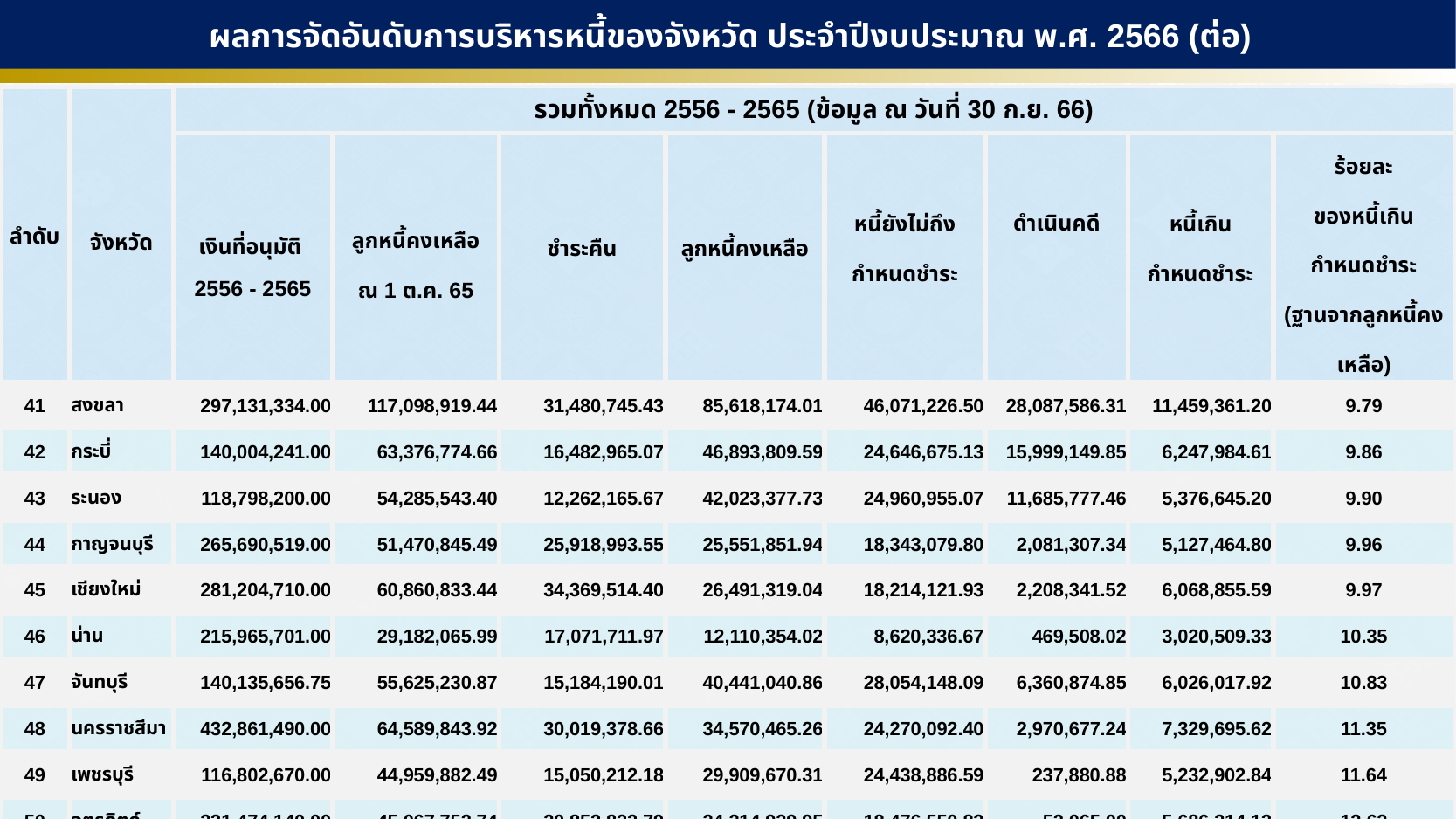

ผลการจัดอันดับการบริหารหนี้ของจังหวัด ประจำปีงบประมาณ พ.ศ. 2566 (ต่อ)
| ลำดับ | จังหวัด | รวมทั้งหมด 2556 - 2565 (ข้อมูล ณ วันที่ 30 ก.ย. 66) |  |  |  |  |  |  |  |
| --- | --- | --- | --- | --- | --- | --- | --- | --- | --- |
|  |  | เงินที่อนุมัติ 2556 - 2565 | ลูกหนี้คงเหลือ ณ 1 ต.ค. 65 | ชำระคืน | ลูกหนี้คงเหลือ | หนี้ยังไม่ถึง กำหนดชำระ | ดำเนินคดี | หนี้เกิน กำหนดชำระ | ร้อยละ ของหนี้เกิน กำหนดชำระ (ฐานจากลูกหนี้คงเหลือ) |
| 41 | สงขลา | 297,131,334.00 | 117,098,919.44 | 31,480,745.43 | 85,618,174.01 | 46,071,226.50 | 28,087,586.31 | 11,459,361.20 | 9.79 |
| 42 | กระบี่ | 140,004,241.00 | 63,376,774.66 | 16,482,965.07 | 46,893,809.59 | 24,646,675.13 | 15,999,149.85 | 6,247,984.61 | 9.86 |
| 43 | ระนอง | 118,798,200.00 | 54,285,543.40 | 12,262,165.67 | 42,023,377.73 | 24,960,955.07 | 11,685,777.46 | 5,376,645.20 | 9.90 |
| 44 | กาญจนบุรี | 265,690,519.00 | 51,470,845.49 | 25,918,993.55 | 25,551,851.94 | 18,343,079.80 | 2,081,307.34 | 5,127,464.80 | 9.96 |
| 45 | เชียงใหม่ | 281,204,710.00 | 60,860,833.44 | 34,369,514.40 | 26,491,319.04 | 18,214,121.93 | 2,208,341.52 | 6,068,855.59 | 9.97 |
| 46 | น่าน | 215,965,701.00 | 29,182,065.99 | 17,071,711.97 | 12,110,354.02 | 8,620,336.67 | 469,508.02 | 3,020,509.33 | 10.35 |
| 47 | จันทบุรี | 140,135,656.75 | 55,625,230.87 | 15,184,190.01 | 40,441,040.86 | 28,054,148.09 | 6,360,874.85 | 6,026,017.92 | 10.83 |
| 48 | นครราชสีมา | 432,861,490.00 | 64,589,843.92 | 30,019,378.66 | 34,570,465.26 | 24,270,092.40 | 2,970,677.24 | 7,329,695.62 | 11.35 |
| 49 | เพชรบุรี | 116,802,670.00 | 44,959,882.49 | 15,050,212.18 | 29,909,670.31 | 24,438,886.59 | 237,880.88 | 5,232,902.84 | 11.64 |
| 50 | อุตรดิตถ์ | 231,474,140.00 | 45,067,752.74 | 20,852,822.79 | 24,214,929.95 | 18,476,550.82 | 52,065.00 | 5,686,314.13 | 12.62 |